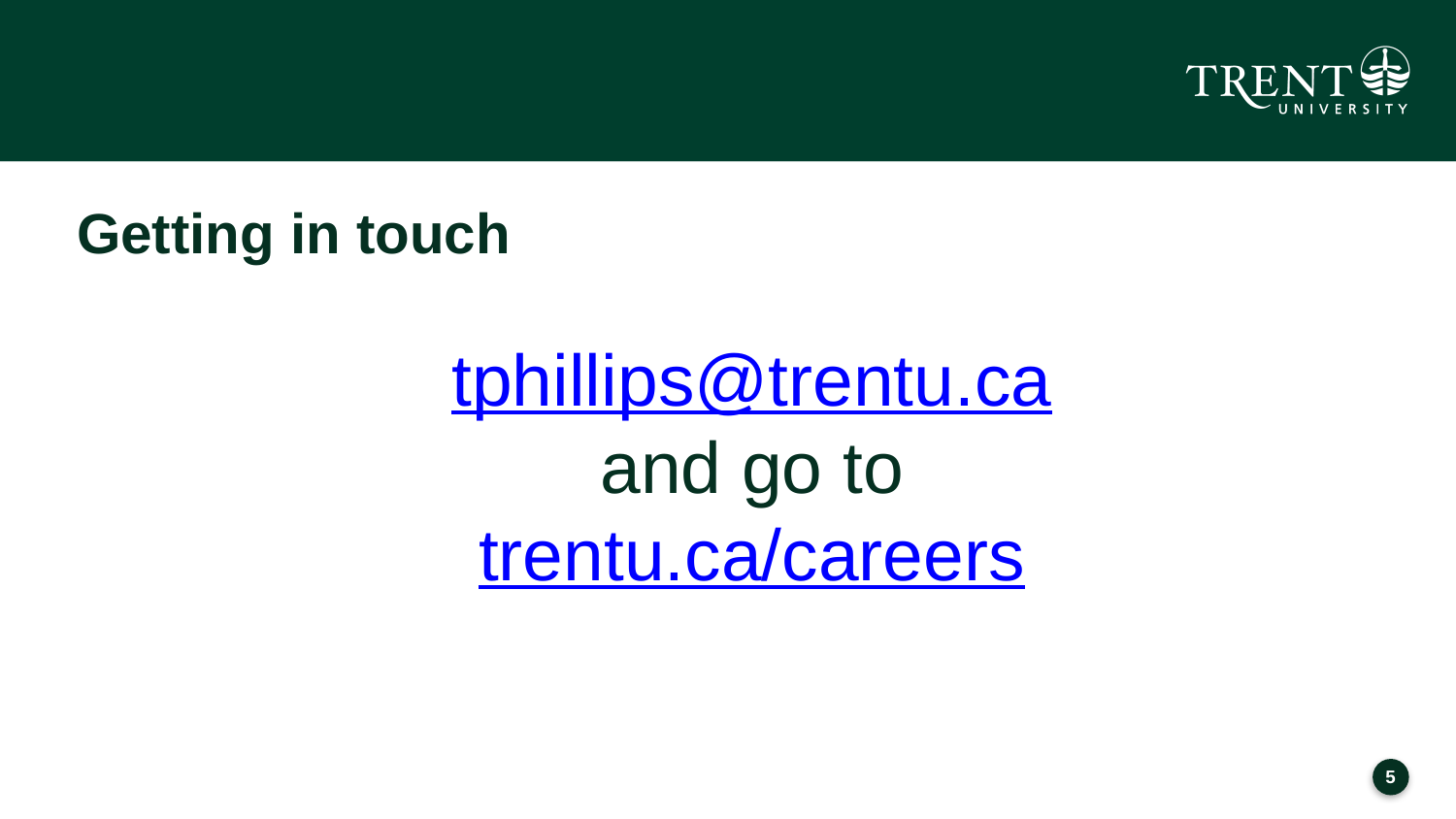

# Getting in touch
tphillips@trentu.ca
and go to
trentu.ca/careers

5